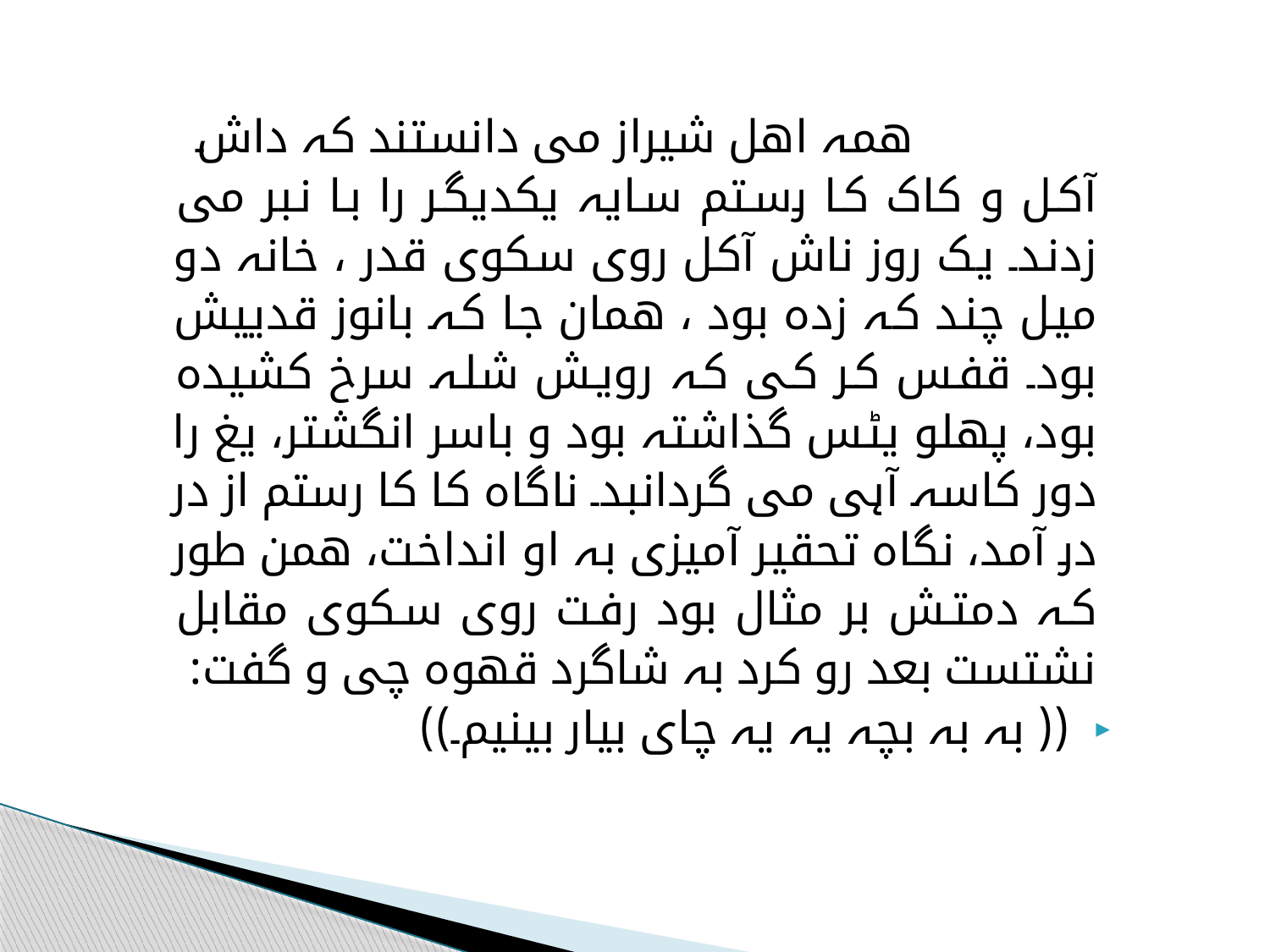

ھمہ اھل شیراز می دانستند کہ داش   آکل و کاک کا رستم سایہ یکدیگر را با نبر می زدند۔ یک روز ناش آکل روی سکوی قدر ، خانہ دو میل چند کہ زدہ بود ، ھمان جا کہ بانوز قدییش بود۔ قفس کر کی کہ رویش شلہ سرخ کشیدہ بود، پھلو یٹس گذاشتہ بود و باسر انگشتر، یغ را دور کاسہ آہی می گردانبد۔ ناگاہ کا کا رستم از در در آمد، نگاہ تحقیر آمیزی بہ او انداخت، ھمن طور کہ دمتش بر مثال بود رفت روی سکوی مقابل نشتست بعد رو کرد بہ شاگرد قھوہ چی و گفت:
(( بہ بہ بچہ یہ یہ چای بیار بینیم۔))